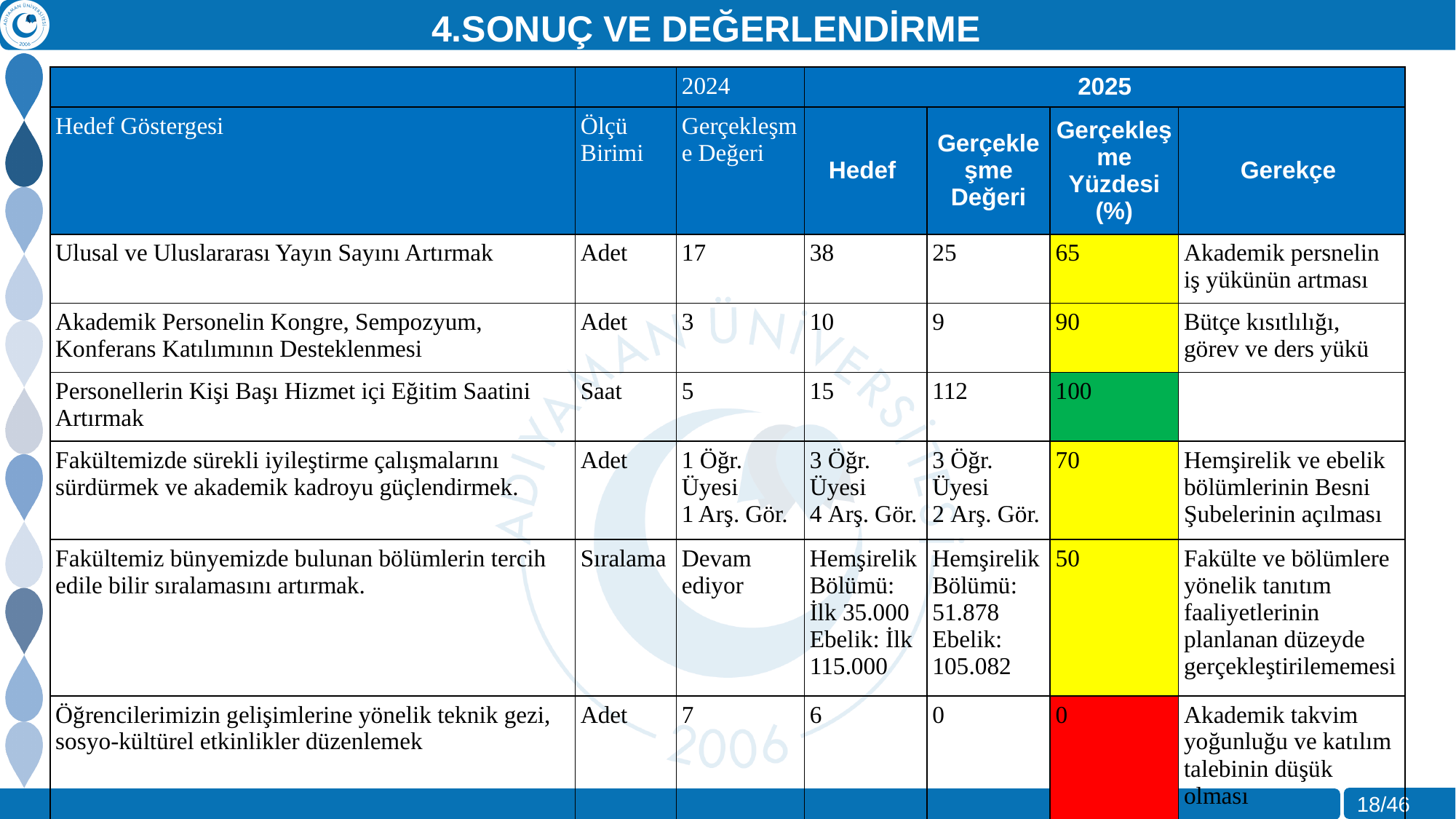

4.SONUÇ VE DEĞERLENDİRME
|  |  | 2024 | 2025 |  |  |  |
| --- | --- | --- | --- | --- | --- | --- |
| Hedef Göstergesi | Ölçü Birimi | Gerçekleşme Değeri | Hedef ​ | Gerçekleşme Değeri​ | Gerçekleşme Yüzdesi (%)​ | Gerekçe |
| Ulusal ve Uluslararası Yayın Sayını Artırmak | Adet | 17 | 38 | 25 | 65 | Akademik persnelin iş yükünün artması |
| Akademik Personelin Kongre, Sempozyum, Konferans Katılımının Desteklenmesi | Adet | 3 | 10 | 9 | 90 | Bütçe kısıtlılığı, görev ve ders yükü |
| Personellerin Kişi Başı Hizmet içi Eğitim Saatini Artırmak | Saat | 5 | 15 | 112 | 100 |  |
| Fakültemizde sürekli iyileştirme çalışmalarını sürdürmek ve akademik kadroyu güçlendirmek. | Adet | 1 Öğr. Üyesi 1 Arş. Gör. | 3 Öğr. Üyesi 4 Arş. Gör. | 3 Öğr. Üyesi 2 Arş. Gör. | 70 | Hemşirelik ve ebelik bölümlerinin Besni Şubelerinin açılması |
| Fakültemiz bünyemizde bulunan bölümlerin tercih edile bilir sıralamasını artırmak. | Sıralama | Devam ediyor | Hemşirelik Bölümü: İlk 35.000 Ebelik: İlk 115.000 | Hemşirelik Bölümü: 51.878 Ebelik: 105.082 | 50 | Fakülte ve bölümlere yönelik tanıtım faaliyetlerinin planlanan düzeyde gerçekleştirilememesi |
| Öğrencilerimizin gelişimlerine yönelik teknik gezi, sosyo-kültürel etkinlikler düzenlemek | Adet | 7 | 6 | 0 | 0 | Akademik takvim yoğunluğu ve katılım talebinin düşük olması |